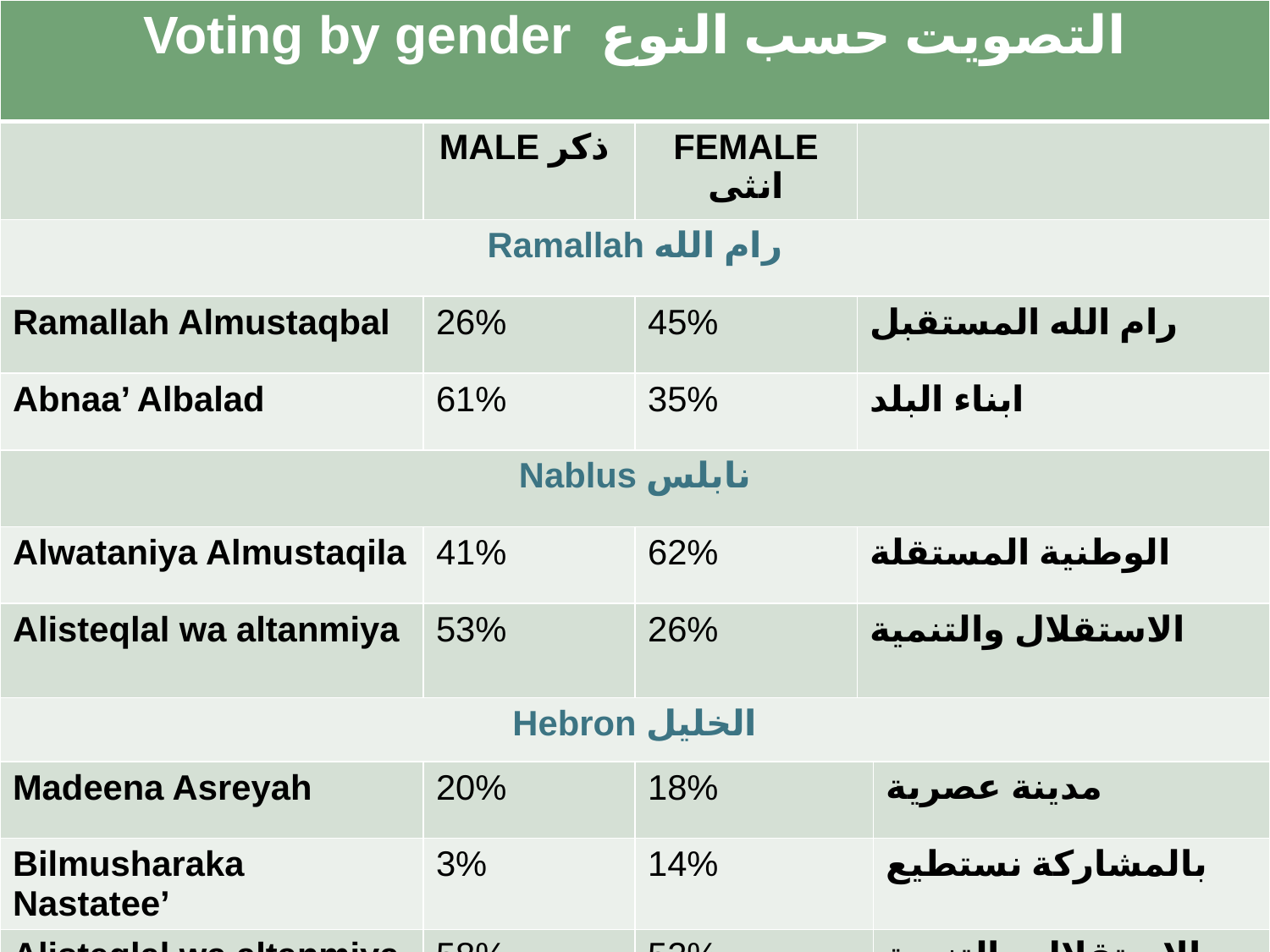

| Voting by gender التصويت حسب النوع |  |  |  |  |
| --- | --- | --- | --- | --- |
|  | MALE ذكر | FEMALE انثى |  |  |
| Ramallah رام الله |  |  |  |  |
| Ramallah Almustaqbal | 26% | 45% | رام الله المستقبل |  |
| Abnaa’ Albalad | 61% | 35% | ابناء البلد |  |
| Nablus نابلس |  |  |  |  |
| Alwataniya Almustaqila | 41% | 62% | الوطنية المستقلة |  |
| Alisteqlal wa altanmiya | 53% | 26% | الاستقلال والتنمية |  |
| Hebron الخليل |  |  |  |  |
| Madeena Asreyah | 20% | 18% |  | مدينة عصرية |
| Bilmusharaka Nastatee’ | 3% | 14% |  | بالمشاركة نستطيع |
| Alisteqlal wa altanmiya | 58% | 52% |  | الاستقلال والتنمية |
#